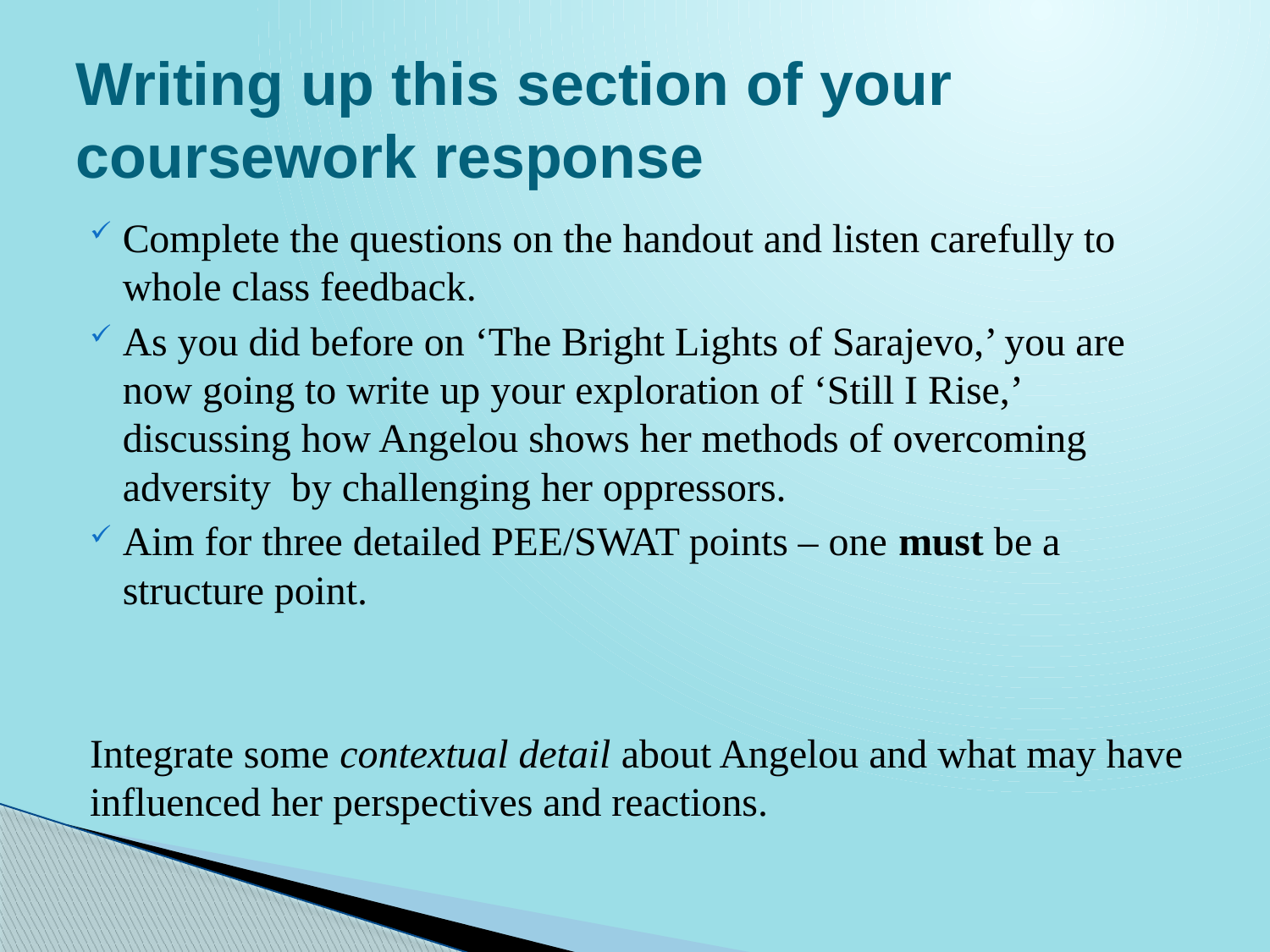

# Writing up this section of your coursework response
Complete the questions on the handout and listen carefully to whole class feedback.
As you did before on ‘The Bright Lights of Sarajevo,’ you are now going to write up your exploration of ‘Still I Rise,’ discussing how Angelou shows her methods of overcoming adversity  by challenging her oppressors.
Aim for three detailed PEE/SWAT points – one must be a structure point.

Integrate some contextual detail about Angelou and what may have influenced her perspectives and reactions.